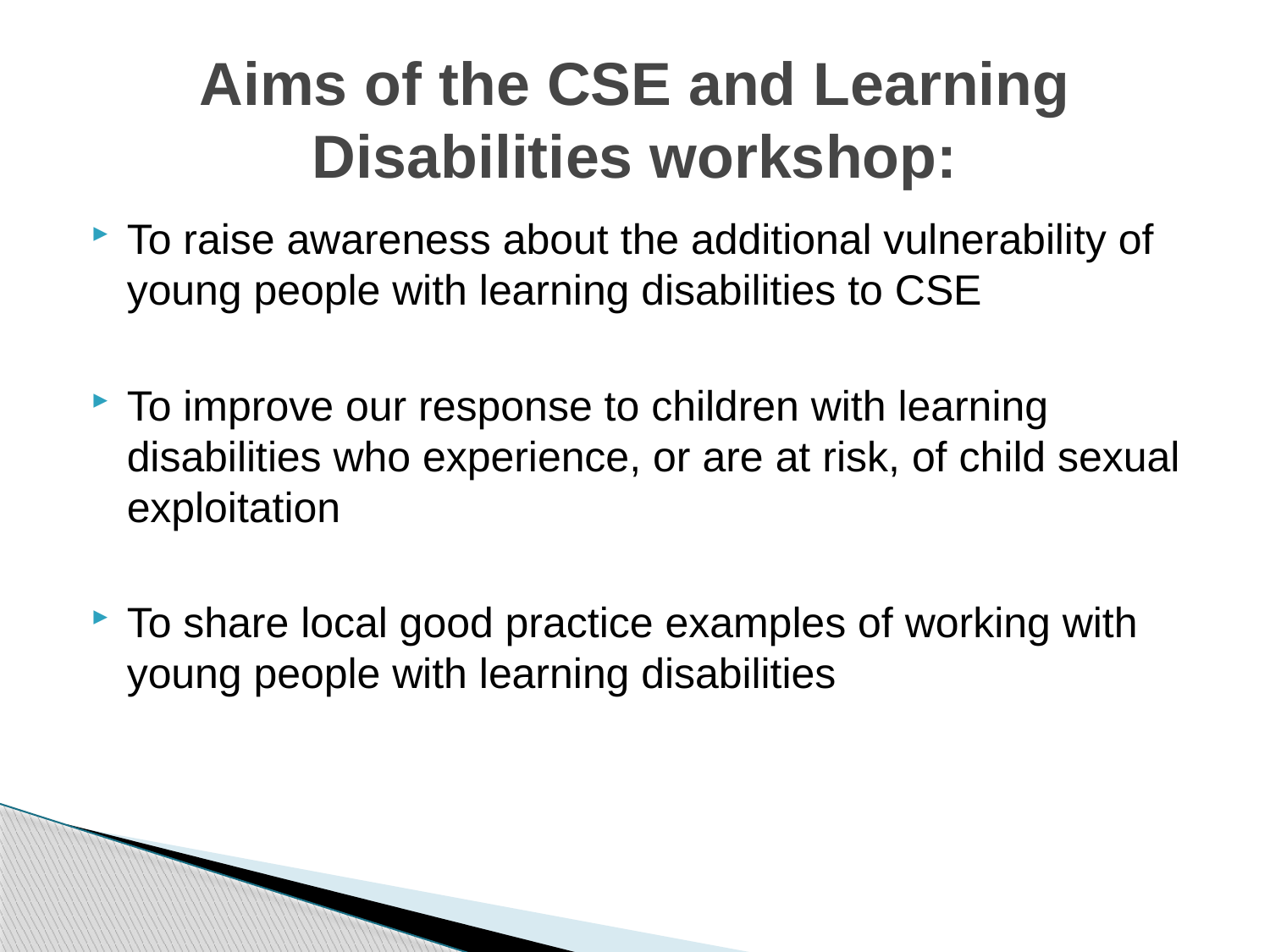

# Aims of the CSE and Learning Disabilities workshop:
To raise awareness about the additional vulnerability of young people with learning disabilities to CSE

To improve our response to children with learning disabilities who experience, or are at risk, of child sexual exploitation

To share local good practice examples of working with young people with learning disabilities